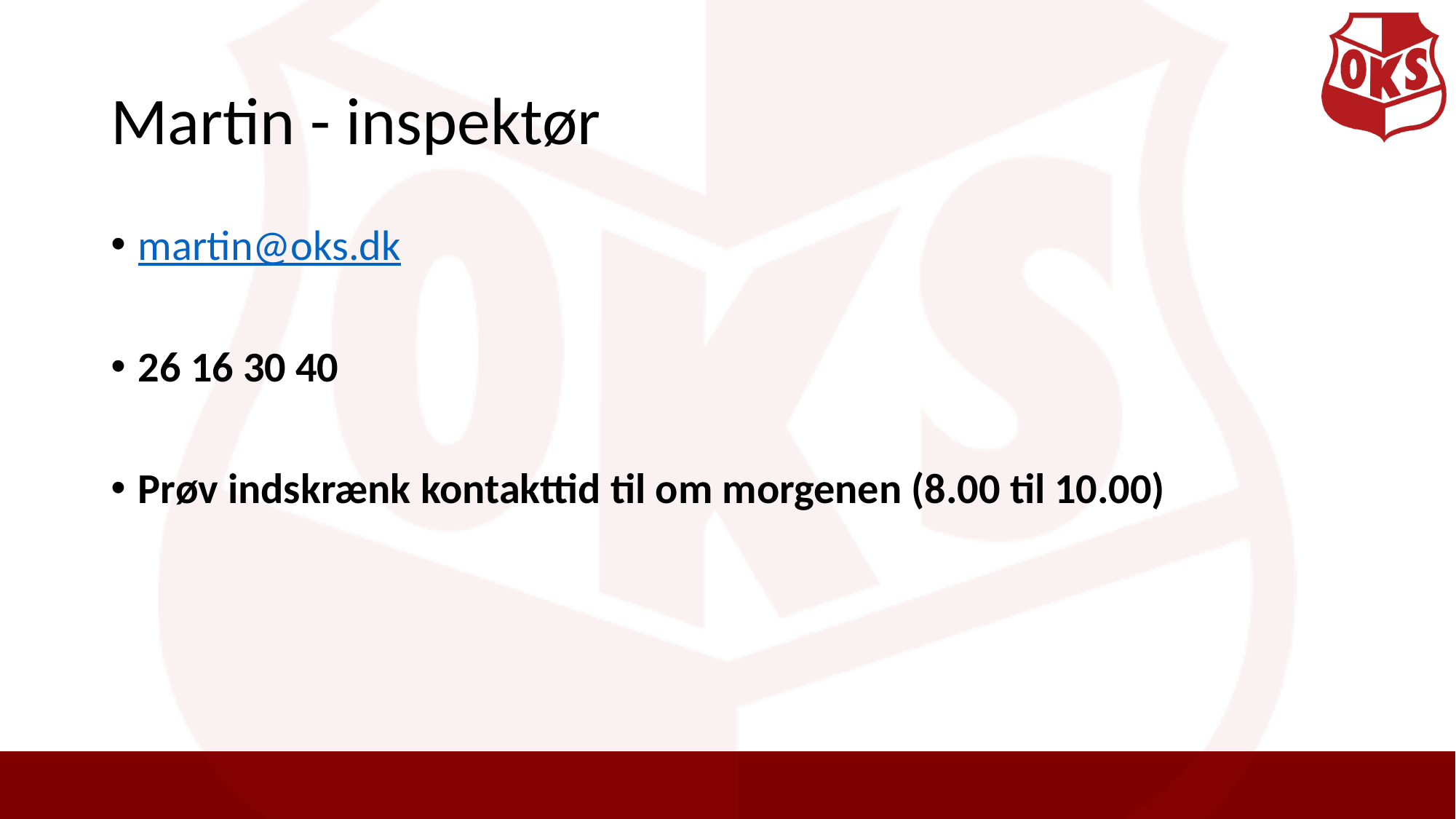

# Martin - inspektør
martin@oks.dk

26 16 30 40

Prøv indskrænk kontakttid til om morgenen (8.00 til 10.00)